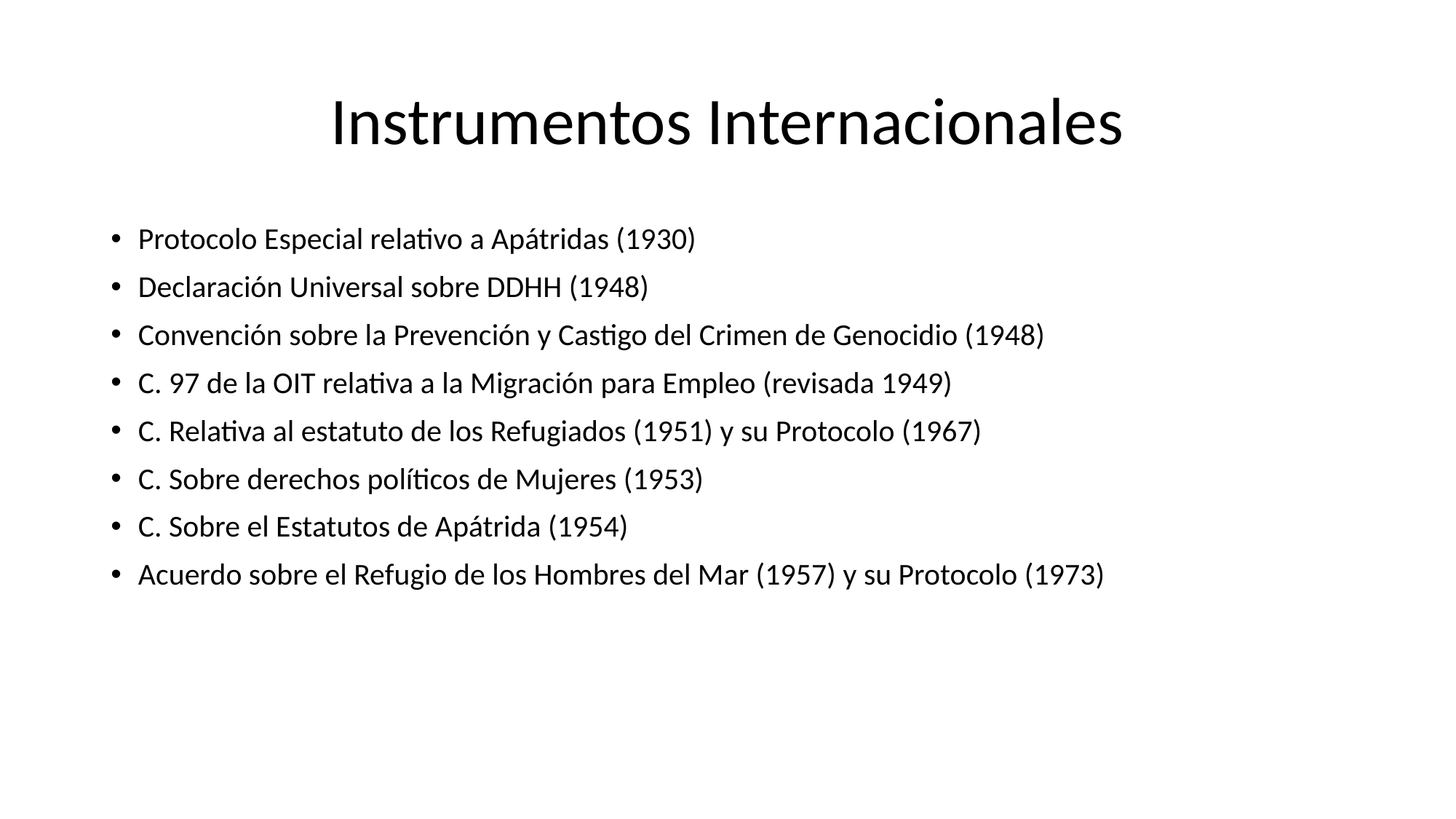

# Instrumentos Internacionales
Protocolo Especial relativo a Apátridas (1930)
Declaración Universal sobre DDHH (1948)
Convención sobre la Prevención y Castigo del Crimen de Genocidio (1948)
C. 97 de la OIT relativa a la Migración para Empleo (revisada 1949)
C. Relativa al estatuto de los Refugiados (1951) y su Protocolo (1967)
C. Sobre derechos políticos de Mujeres (1953)
C. Sobre el Estatutos de Apátrida (1954)
Acuerdo sobre el Refugio de los Hombres del Mar (1957) y su Protocolo (1973)